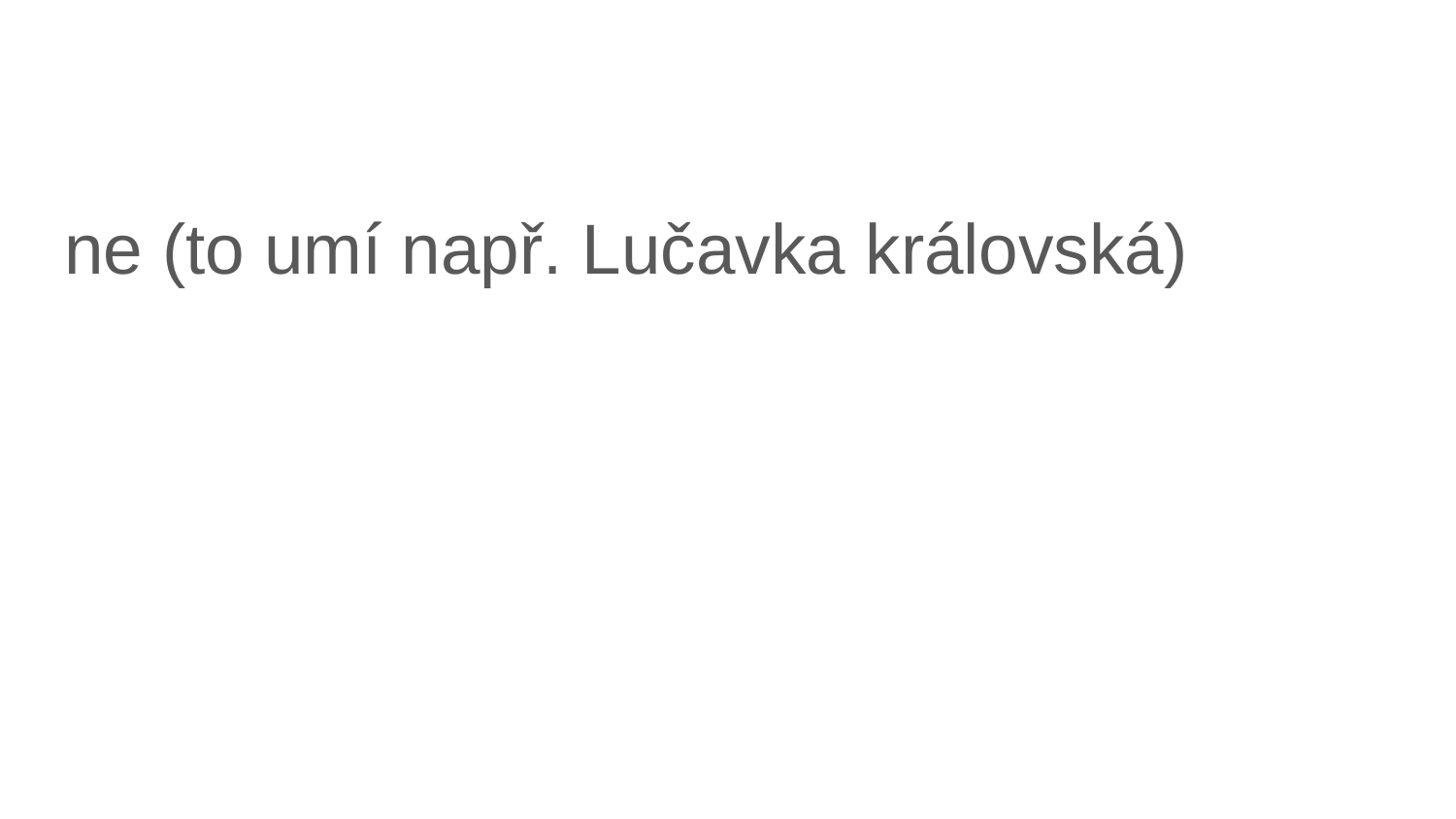

#
ne (to umí např. Lučavka královská)